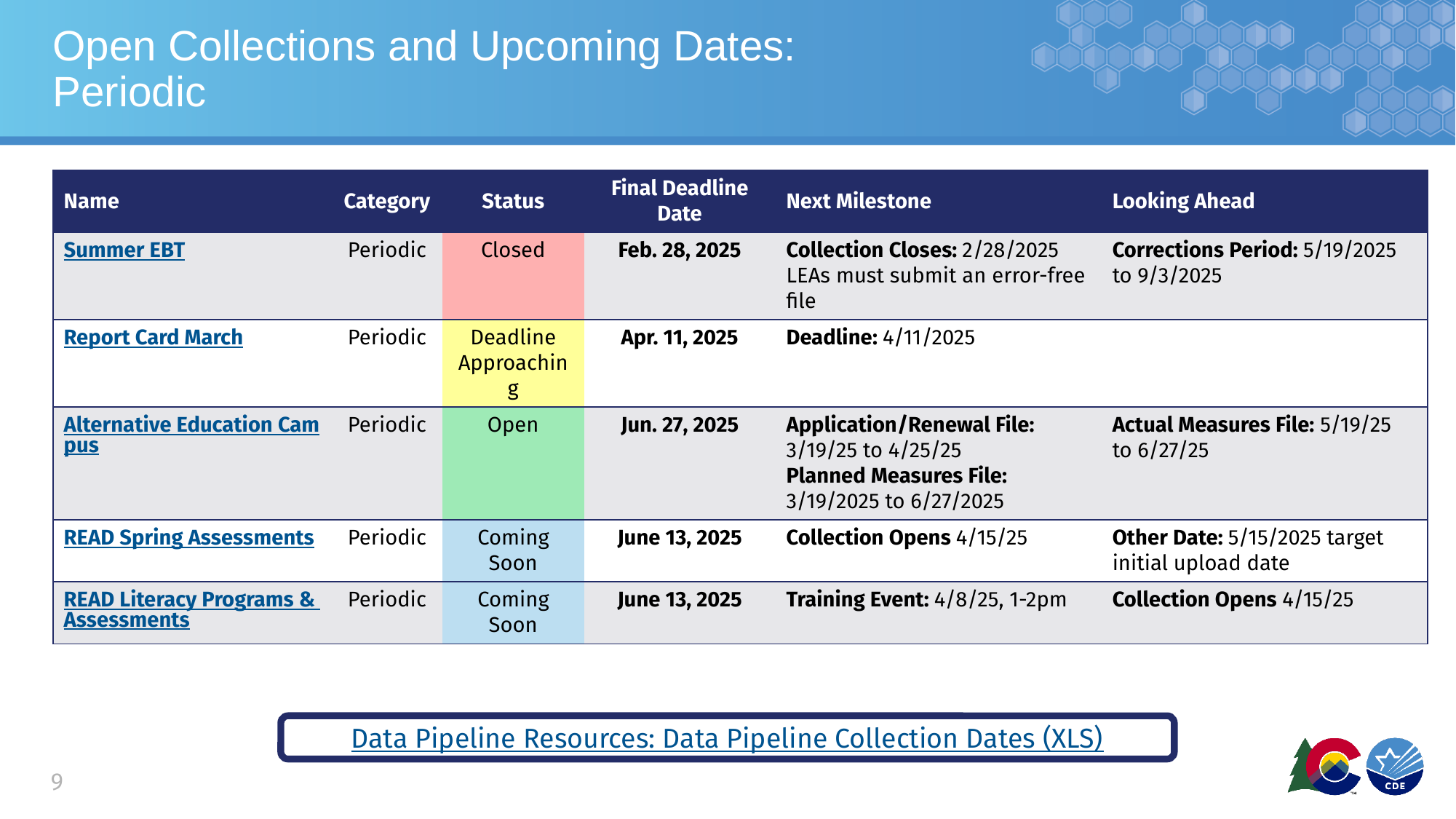

# Open Collections and Upcoming Dates: Periodic
| Name | Category | Status | Final Deadline Date | Next Milestone | Looking Ahead |
| --- | --- | --- | --- | --- | --- |
| Summer EBT | Periodic | Closed | Feb. 28, 2025 | Collection Closes: 2/28/2025 LEAs must submit an error-free file | Corrections Period: 5/19/2025 to 9/3/2025 |
| Report Card March | Periodic | Deadline Approaching | Apr. 11, 2025 | Deadline: 4/11/2025 |  |
| Alternative Education Campus | Periodic | Open | Jun. 27, 2025 | Application/Renewal File: 3/19/25 to 4/25/25 Planned Measures File: 3/19/2025 to 6/27/2025 | Actual Measures File: 5/19/25 to 6/27/25 |
| READ Spring Assessments | Periodic | Coming Soon | June 13, 2025 | Collection Opens 4/15/25 | Other Date: 5/15/2025 target initial upload date |
| READ Literacy Programs & Assessments | Periodic | Coming Soon | June 13, 2025 | Training Event: 4/8/25, 1-2pm | Collection Opens 4/15/25 |
Data Pipeline Resources: Data Pipeline Collection Dates (XLS)
9